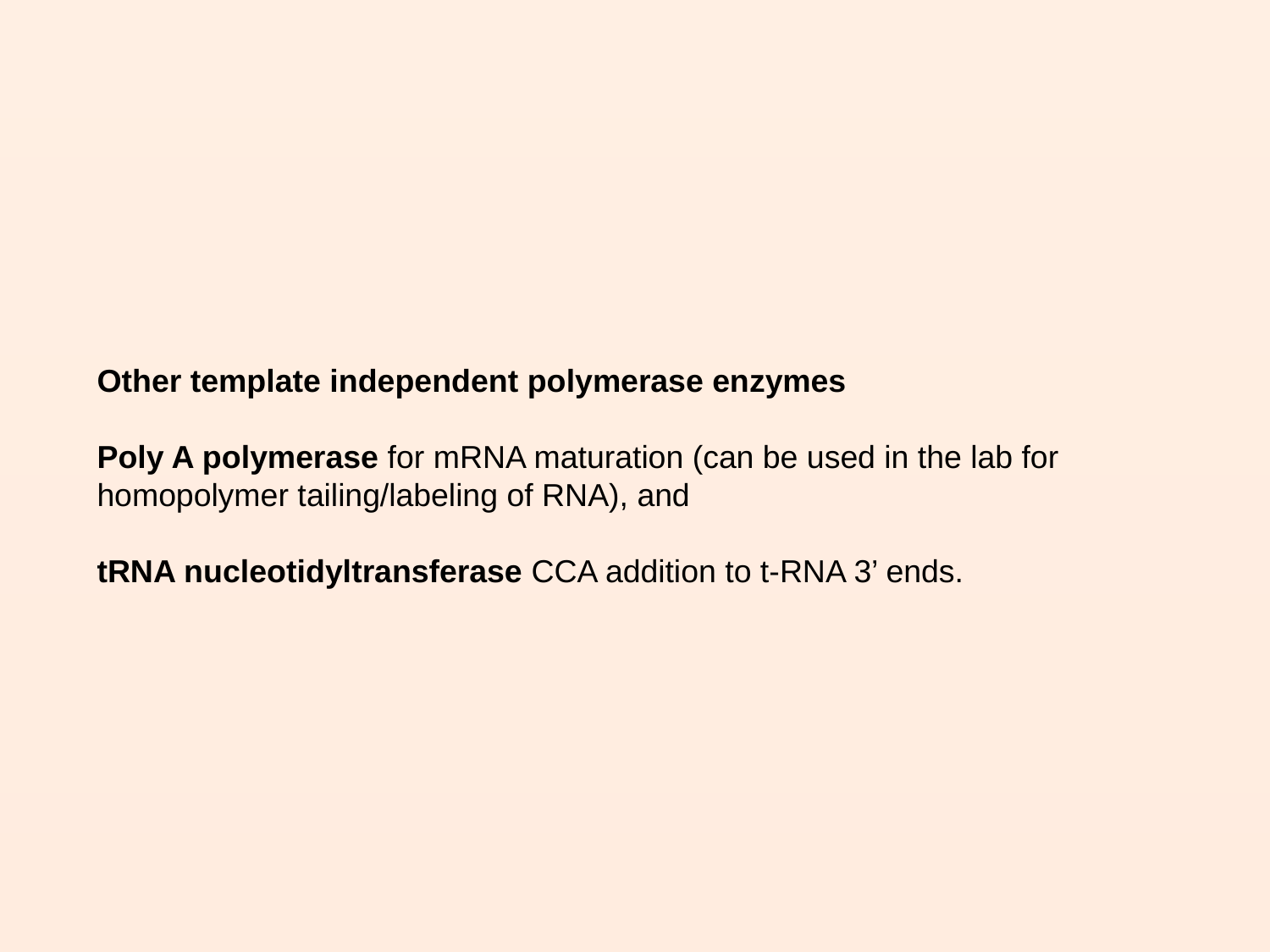

Other template independent polymerase enzymes

Poly A polymerase for mRNA maturation (can be used in the lab for homopolymer tailing/labeling of RNA), and

tRNA nucleotidyltransferase CCA addition to t-RNA 3’ ends.